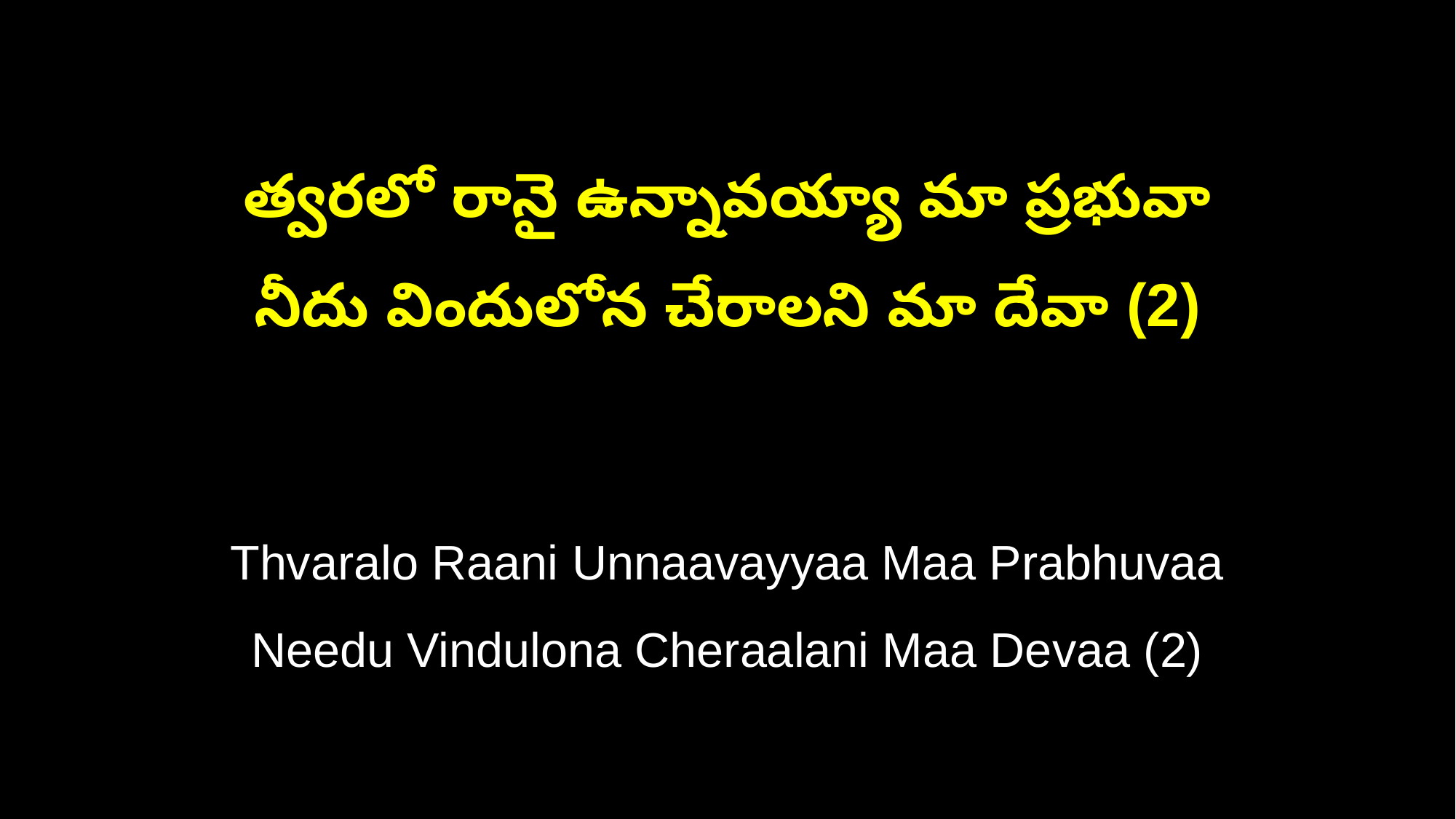

త్వరలో రానై ఉన్నావయ్యా మా ప్రభువా
నీదు విందులోన చేరాలని మా దేవా (2)
Thvaralo Raani Unnaavayyaa Maa Prabhuvaa
Needu Vindulona Cheraalani Maa Devaa (2)